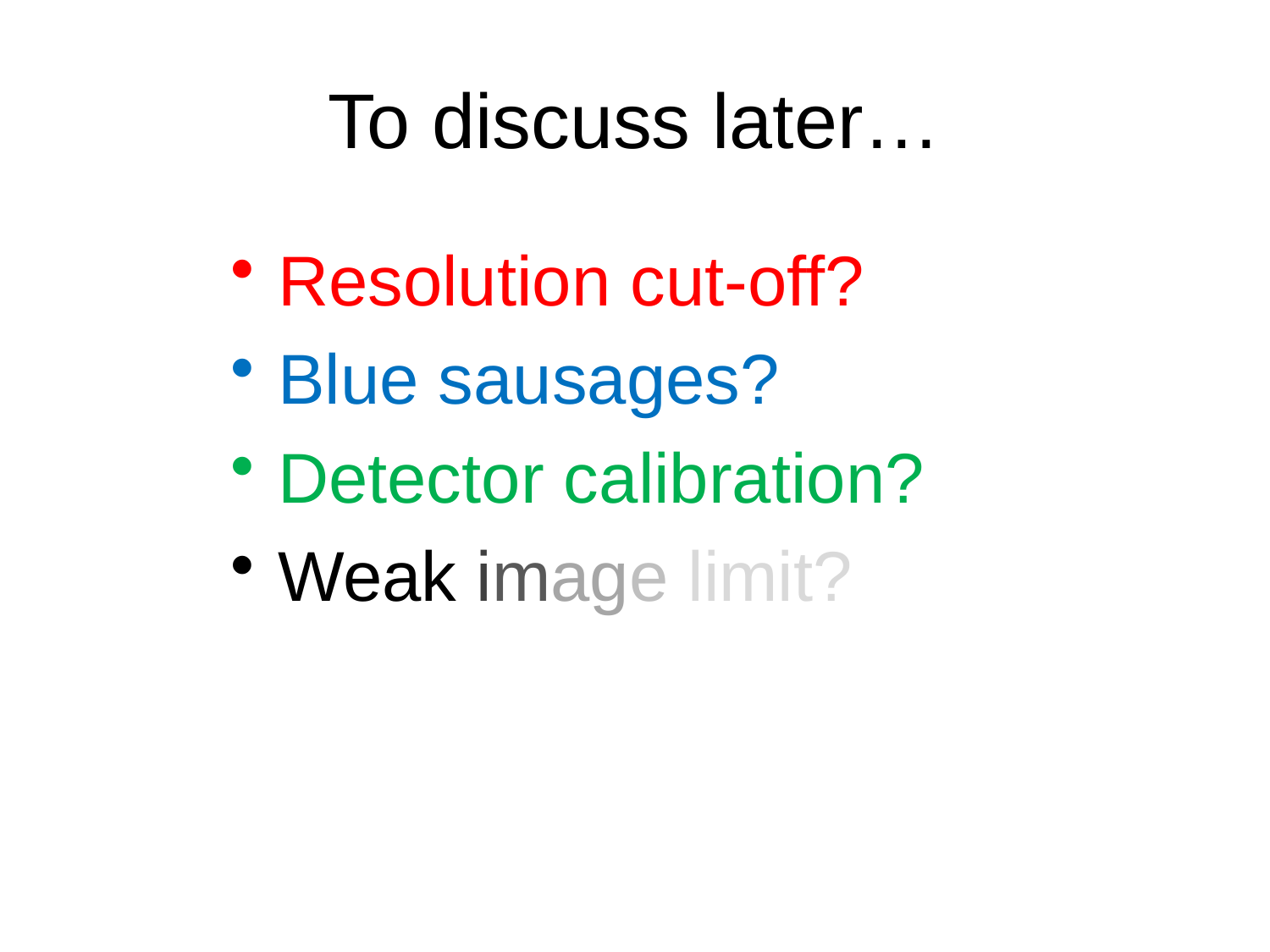

# To discuss later…
Resolution cut-off?
Blue sausages?
Detector calibration?
Weak image limit?